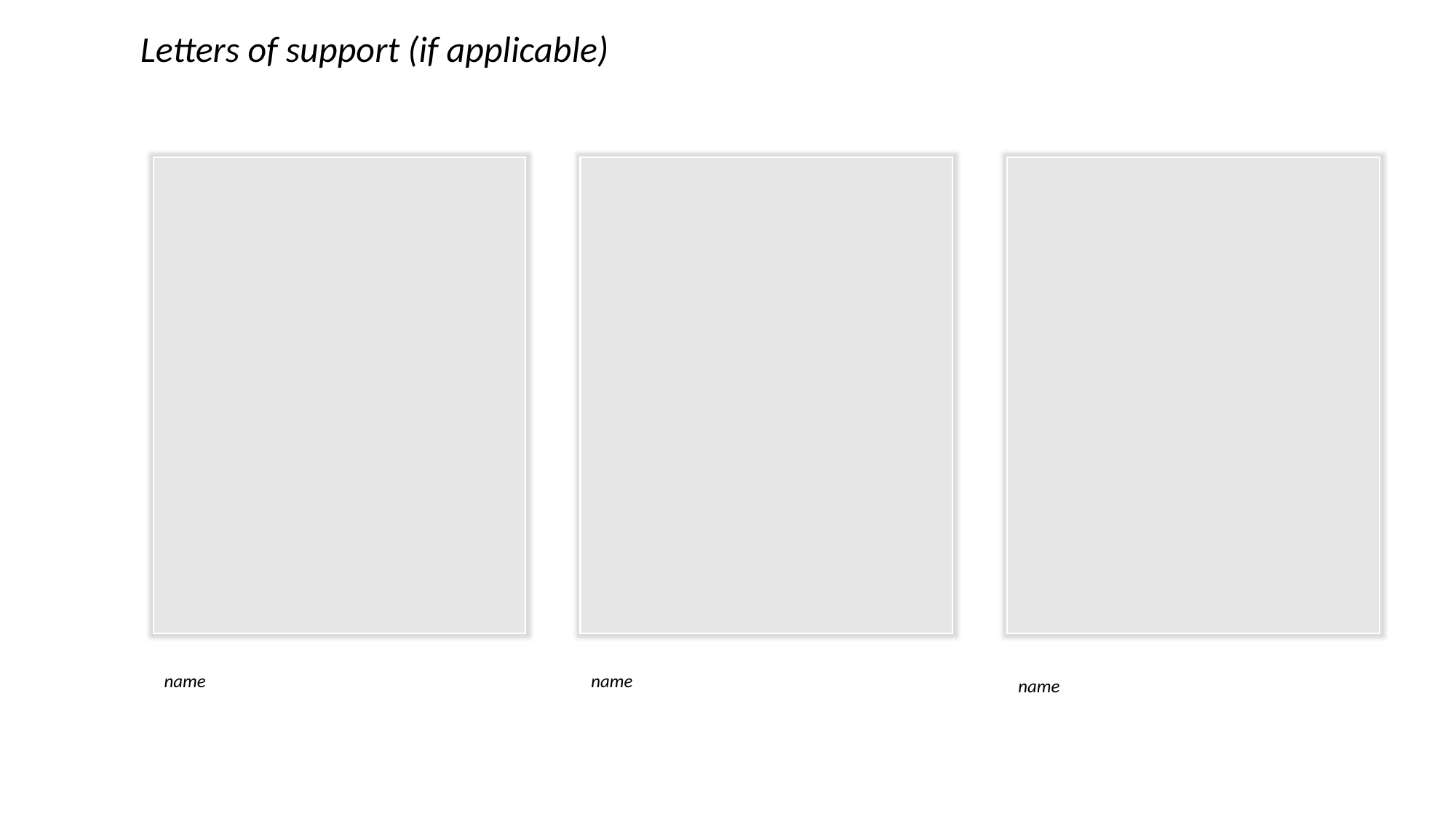

Letters of support (if applicable)

name
name
name